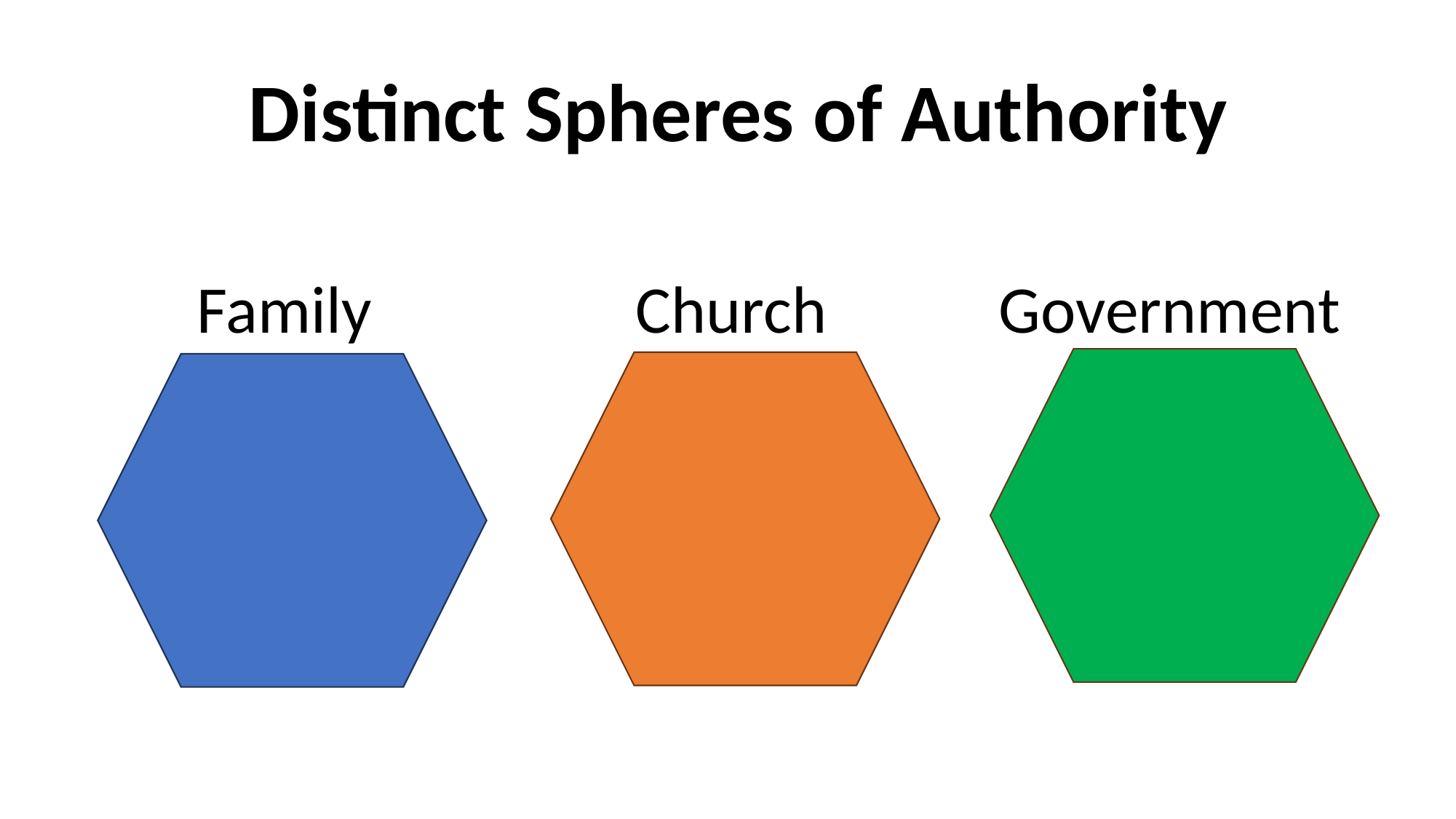

Distinct Spheres of Authority
Family
# Church
Government